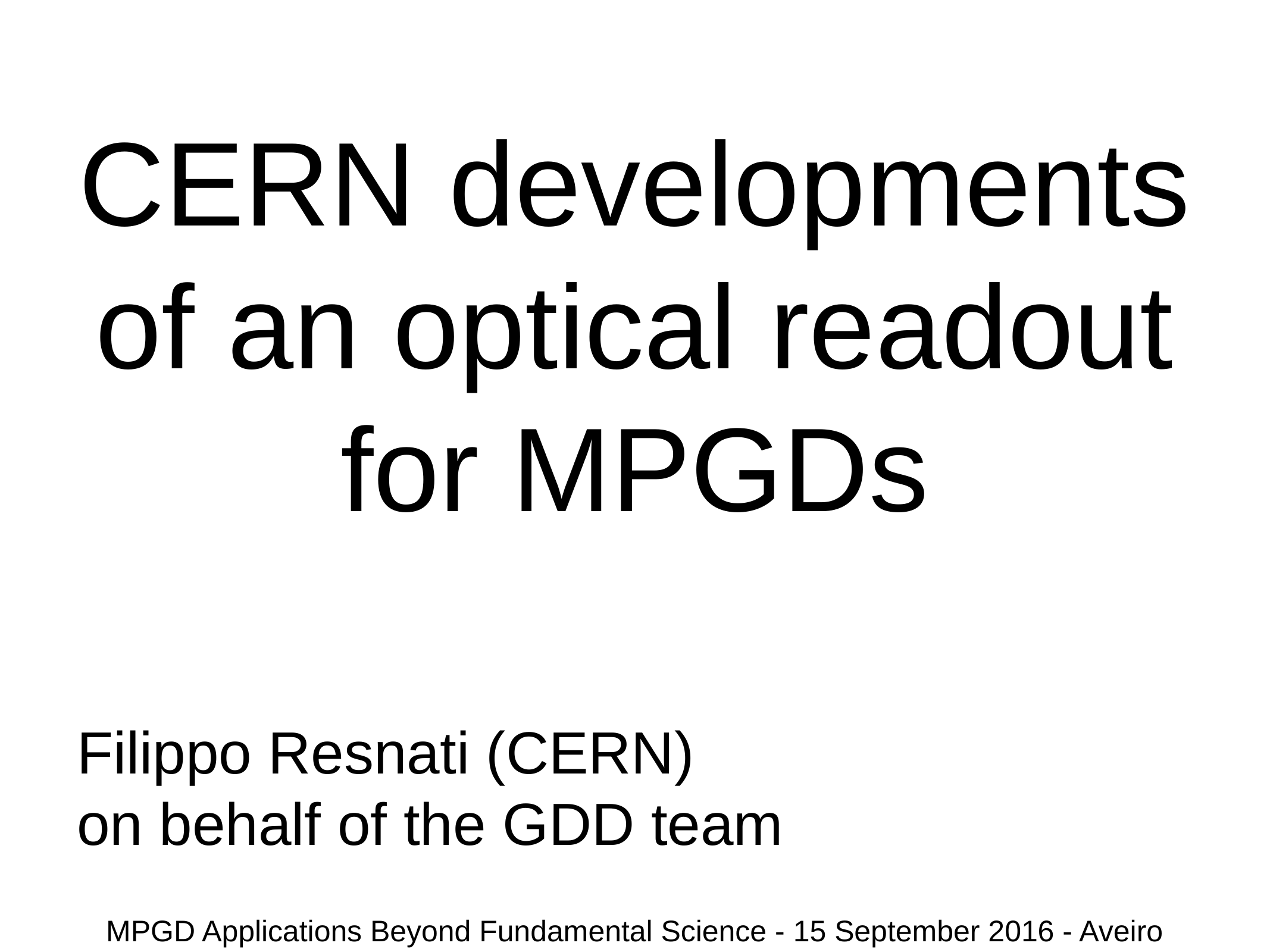

# CERN developments of an optical readout for MPGDs
Filippo Resnati (CERN)
on behalf of the GDD team
MPGD Applications Beyond Fundamental Science - 15 September 2016 - Aveiro